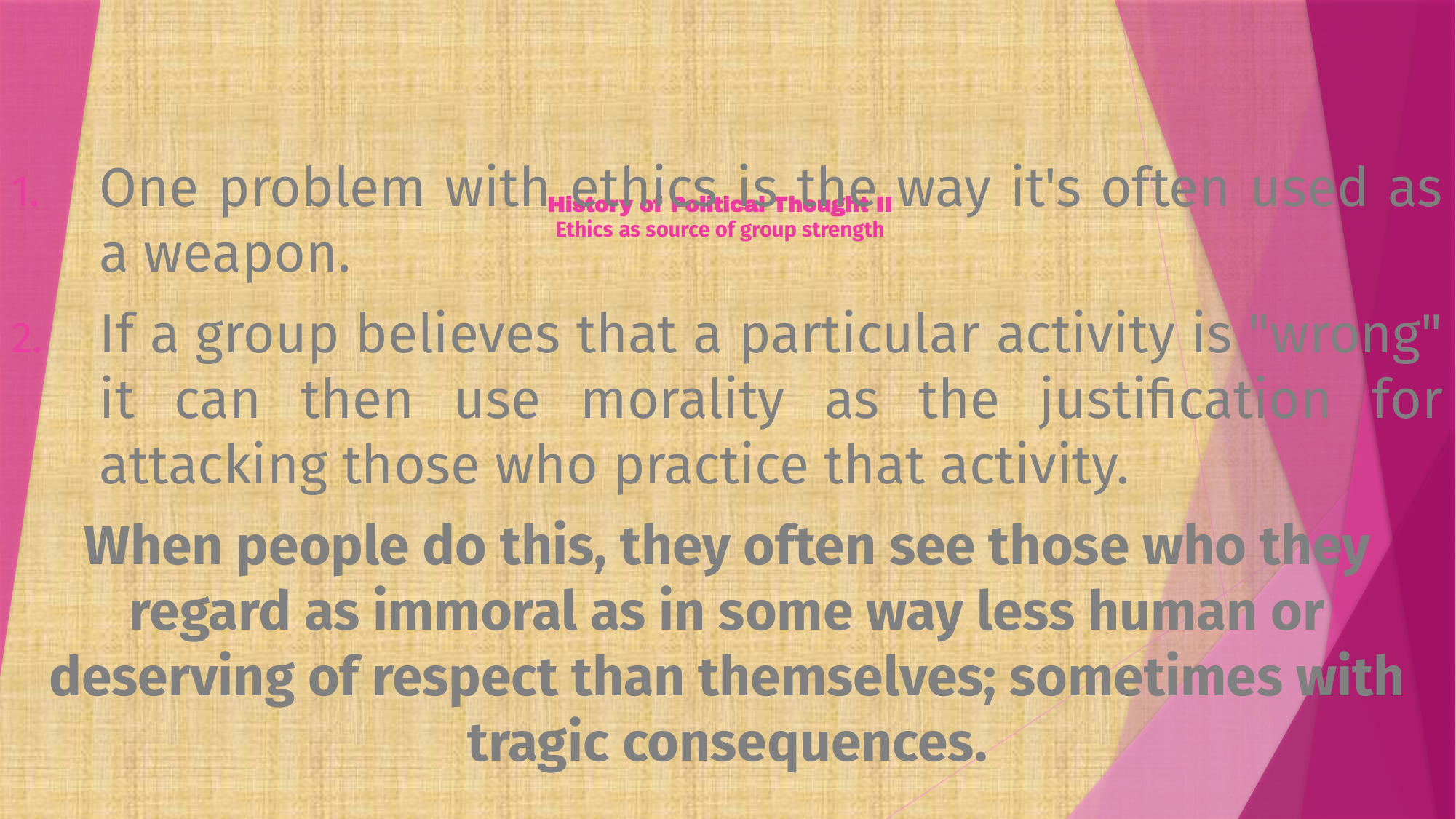

# History of Political Thought II Ethics as source of group strength
One problem with ethics is the way it's often used as a weapon.
If a group believes that a particular activity is "wrong" it can then use morality as the justification for attacking those who practice that activity.
When people do this, they often see those who they regard as immoral as in some way less human or deserving of respect than themselves; sometimes with tragic consequences.

.